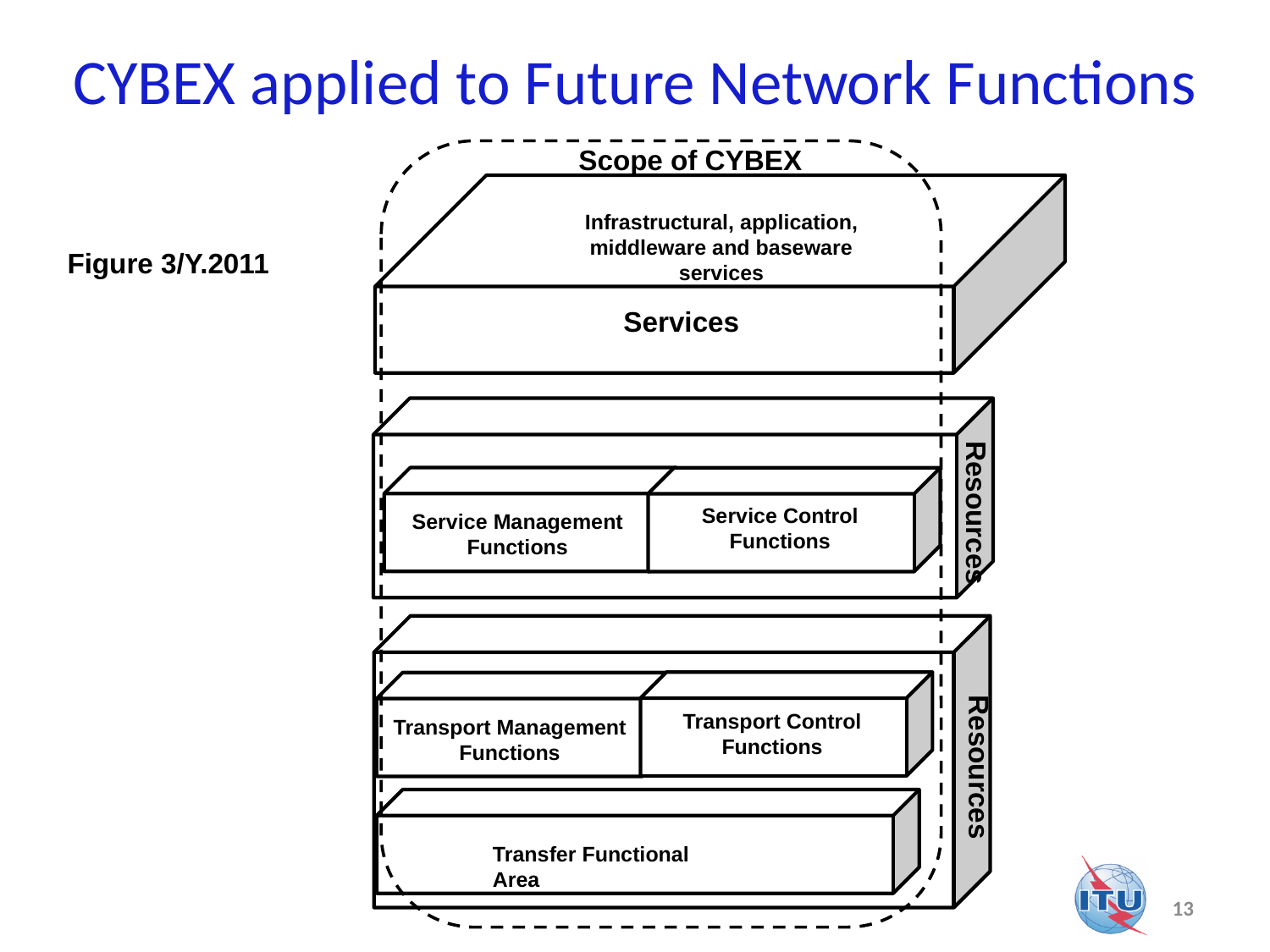

# CYBEX applied to Future Network Functions
Scope of CYBEX

Infrastructural, application, middleware and baseware services
Services

Resources

Service Control Functions
Service Management Functions

Transport Control Functions

Resources
Transport Management Functions

Transfer Functional Area
Figure 3/Y.2011
13